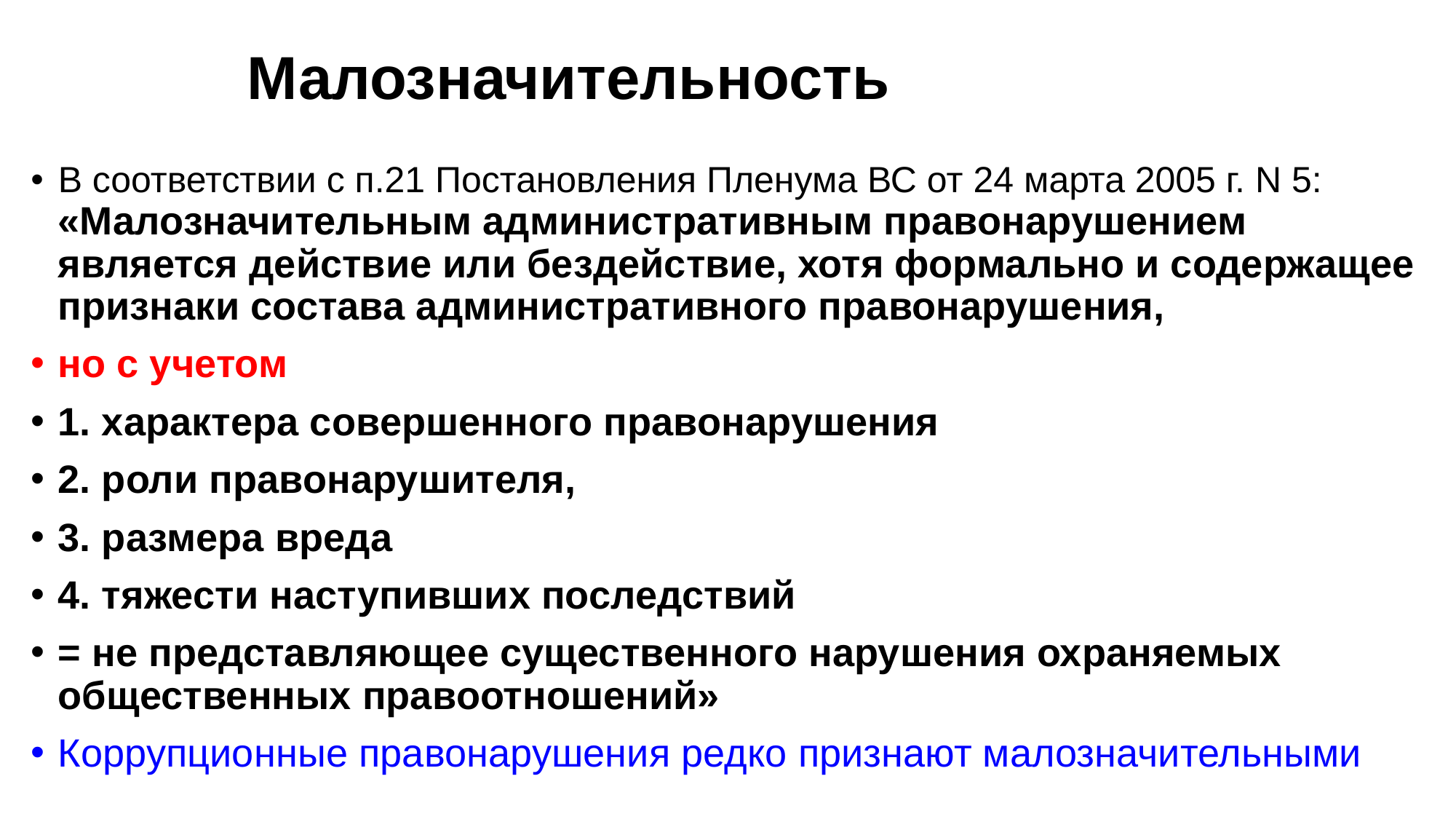

# Малозначительность
В соответствии с п.21 Постановления Пленума ВС от 24 марта 2005 г. N 5:
«Малозначительным административным правонарушением является действие или бездействие, хотя формально и содержащее признаки состава административного правонарушения,
но с учетом
1. характера совершенного правонарушения
2. роли правонарушителя,
3. размера вреда
4. тяжести наступивших последствий
= не представляющее существенного нарушения охраняемых общественных правоотношений»
Коррупционные правонарушения редко признают малозначительными